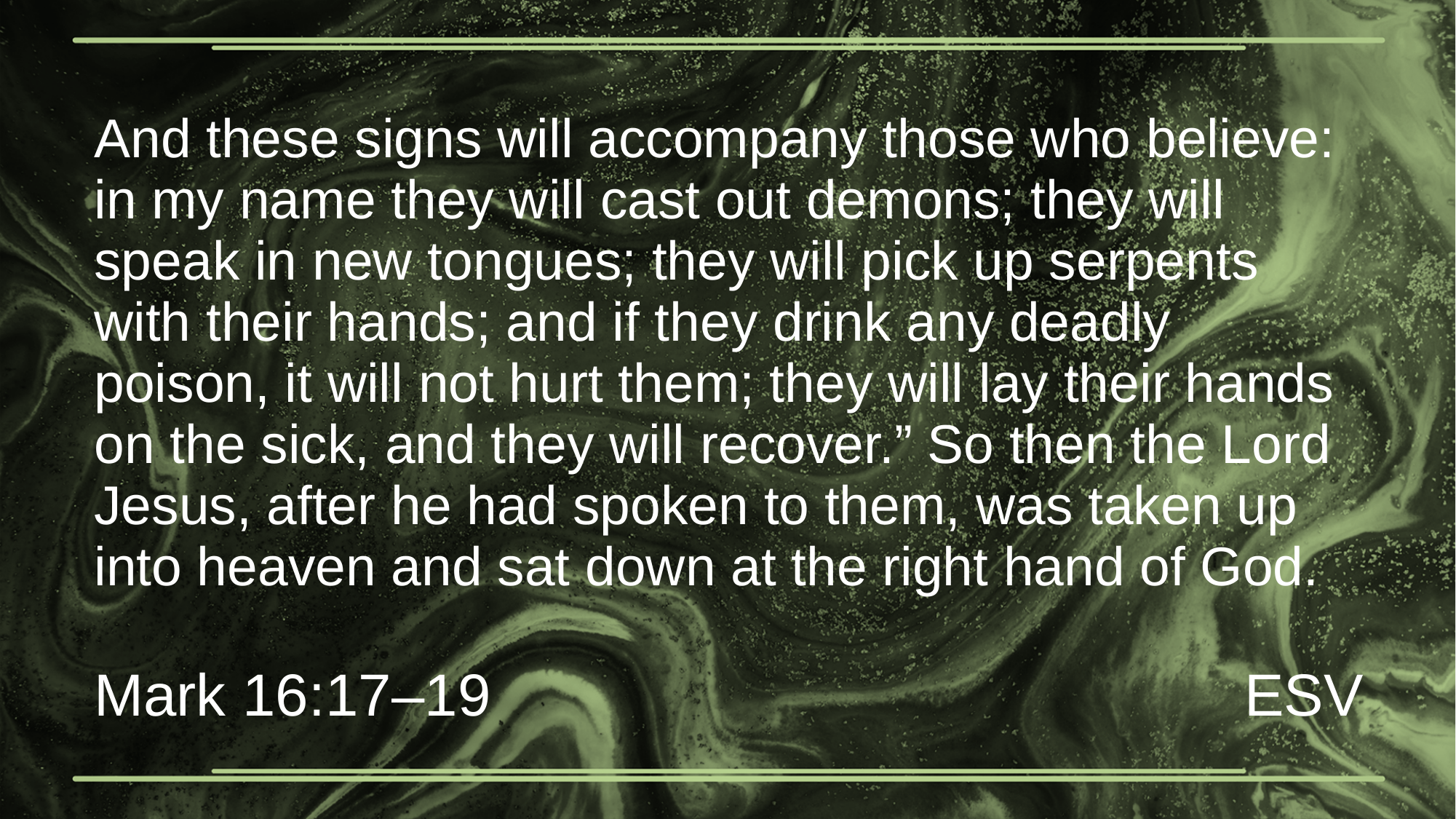

# And these signs will accompany those who believe: in my name they will cast out demons; they will speak in new tongues; they will pick up serpents with their hands; and if they drink any deadly poison, it will not hurt them; they will lay their hands on the sick, and they will recover.” So then the Lord Jesus, after he had spoken to them, was taken up into heaven and sat down at the right hand of God.
Mark 16:17–19
ESV